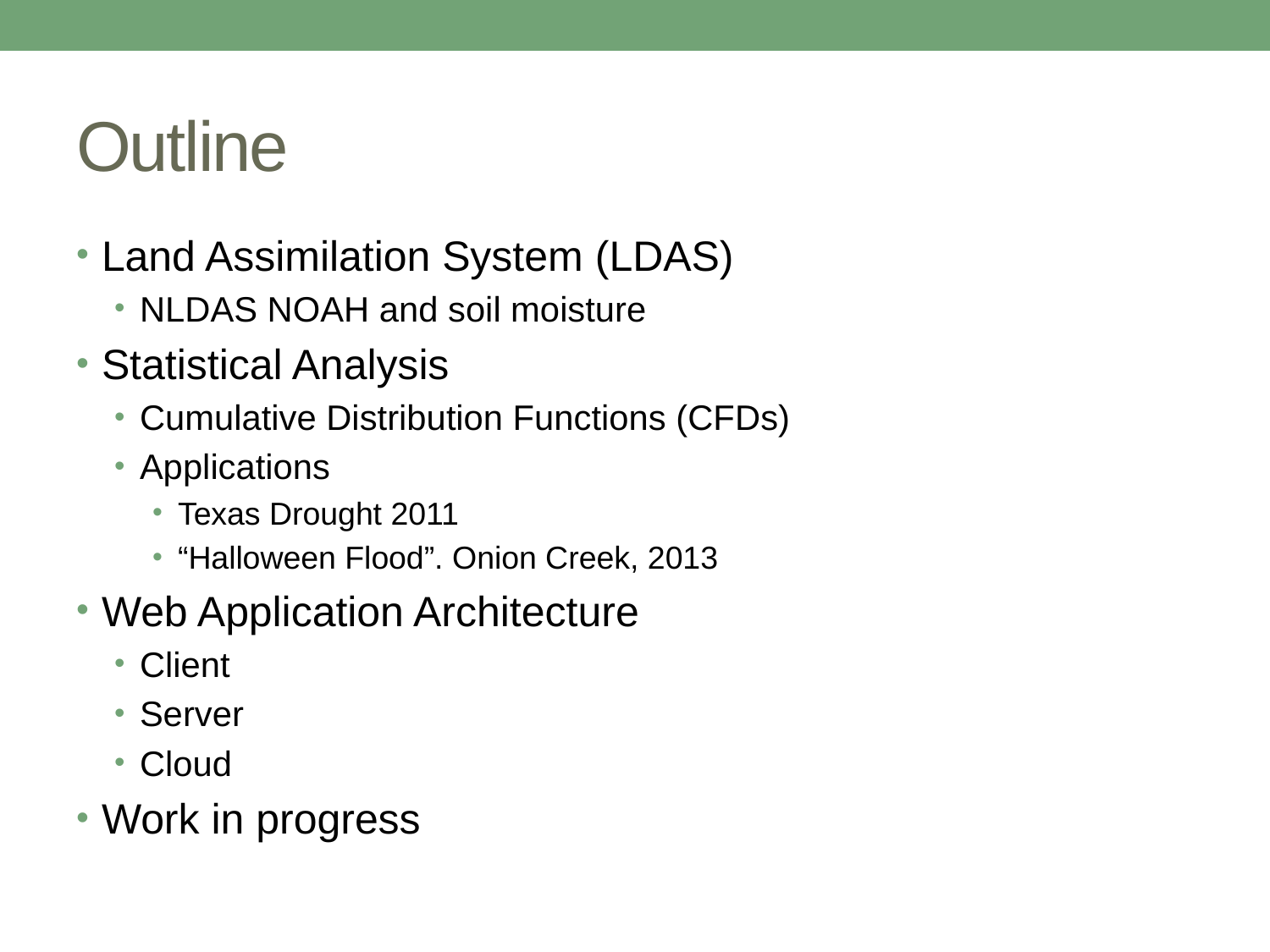

# Outline
Land Assimilation System (LDAS)
NLDAS NOAH and soil moisture
Statistical Analysis
Cumulative Distribution Functions (CFDs)
Applications
Texas Drought 2011
“Halloween Flood”. Onion Creek, 2013
Web Application Architecture
Client
Server
Cloud
Work in progress